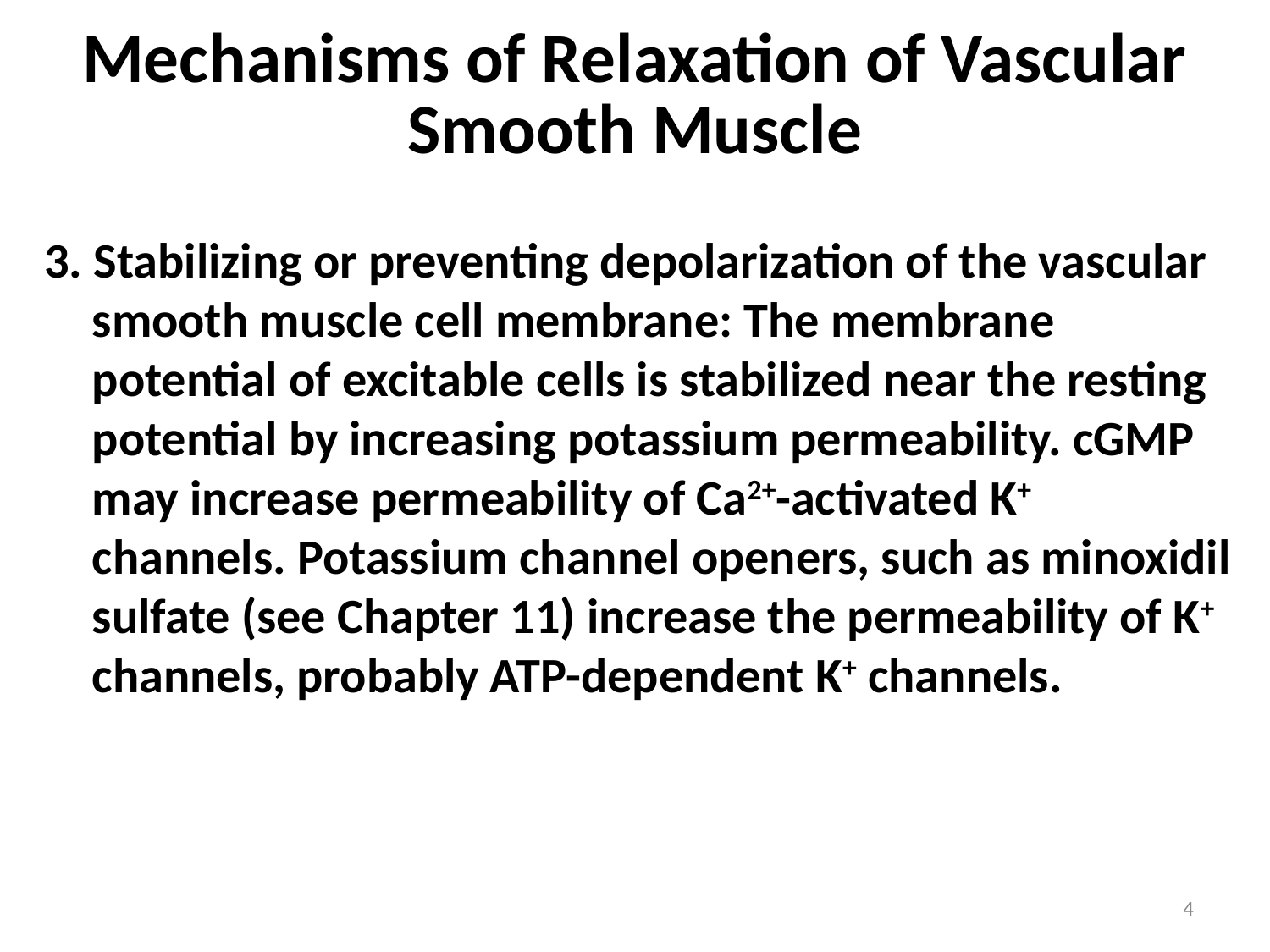

# Mechanisms of Relaxation of Vascular Smooth Muscle
3. Stabilizing or preventing depolarization of the vascular smooth muscle cell membrane: The membrane potential of excitable cells is stabilized near the resting potential by increasing potassium permeability. cGMP may increase permeability of Ca2+-activated K+ channels. Potassium channel openers, such as minoxidil sulfate (see Chapter 11) increase the permeability of K+ channels, probably ATP-dependent K+ channels.

4